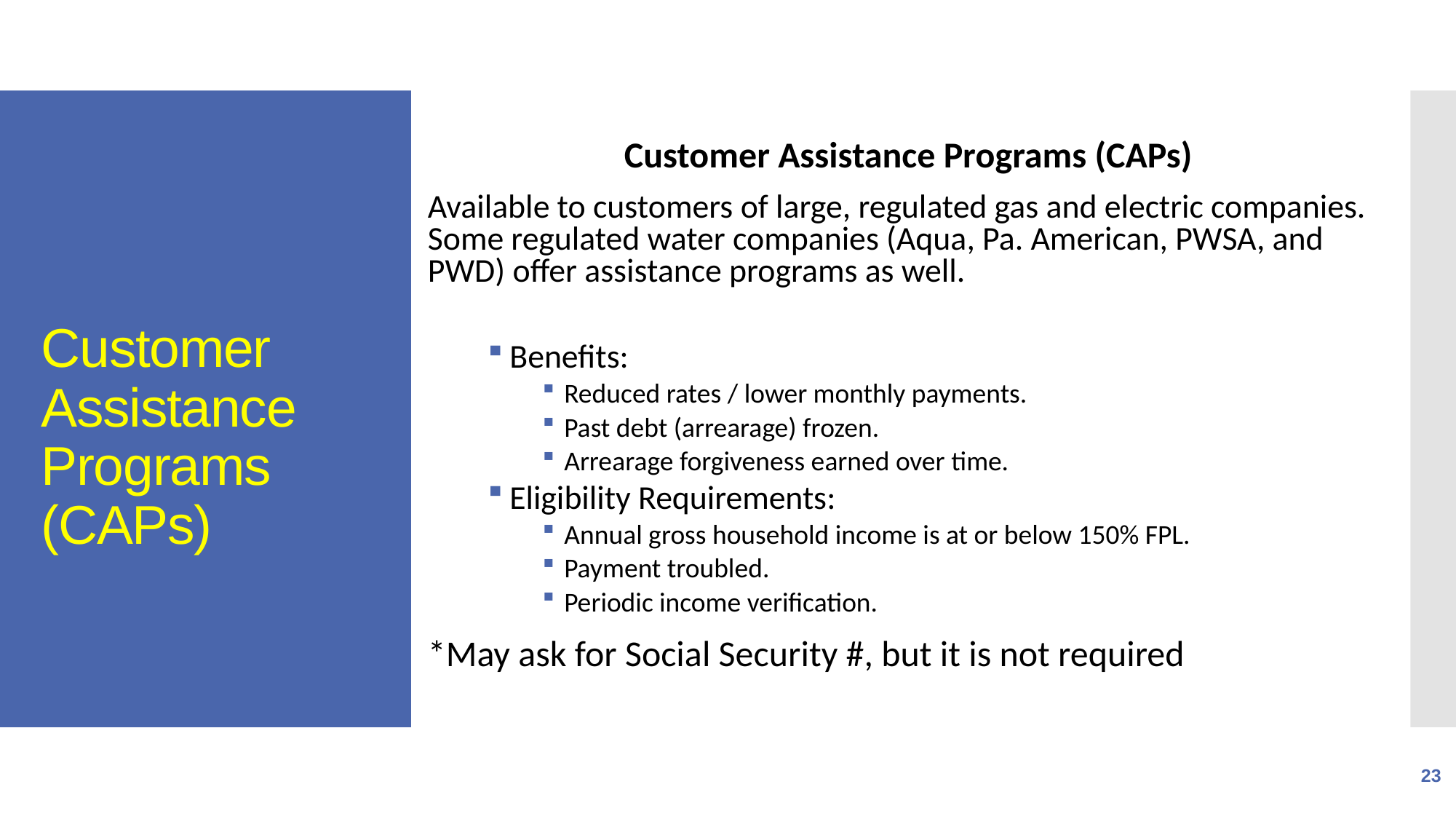

Customer Assistance Programs (CAPs)
Available to customers of large, regulated gas and electric companies.  Some regulated water companies (Aqua, Pa. American, PWSA, and PWD) offer assistance programs as well.

Benefits:
Reduced rates / lower monthly payments.
Past debt (arrearage) frozen.
Arrearage forgiveness earned over time.
Eligibility Requirements:
Annual gross household income is at or below 150% FPL.
Payment troubled.
Periodic income verification.
*May ask for Social Security #, but it is not required
# Customer Assistance Programs (CAPs)
23